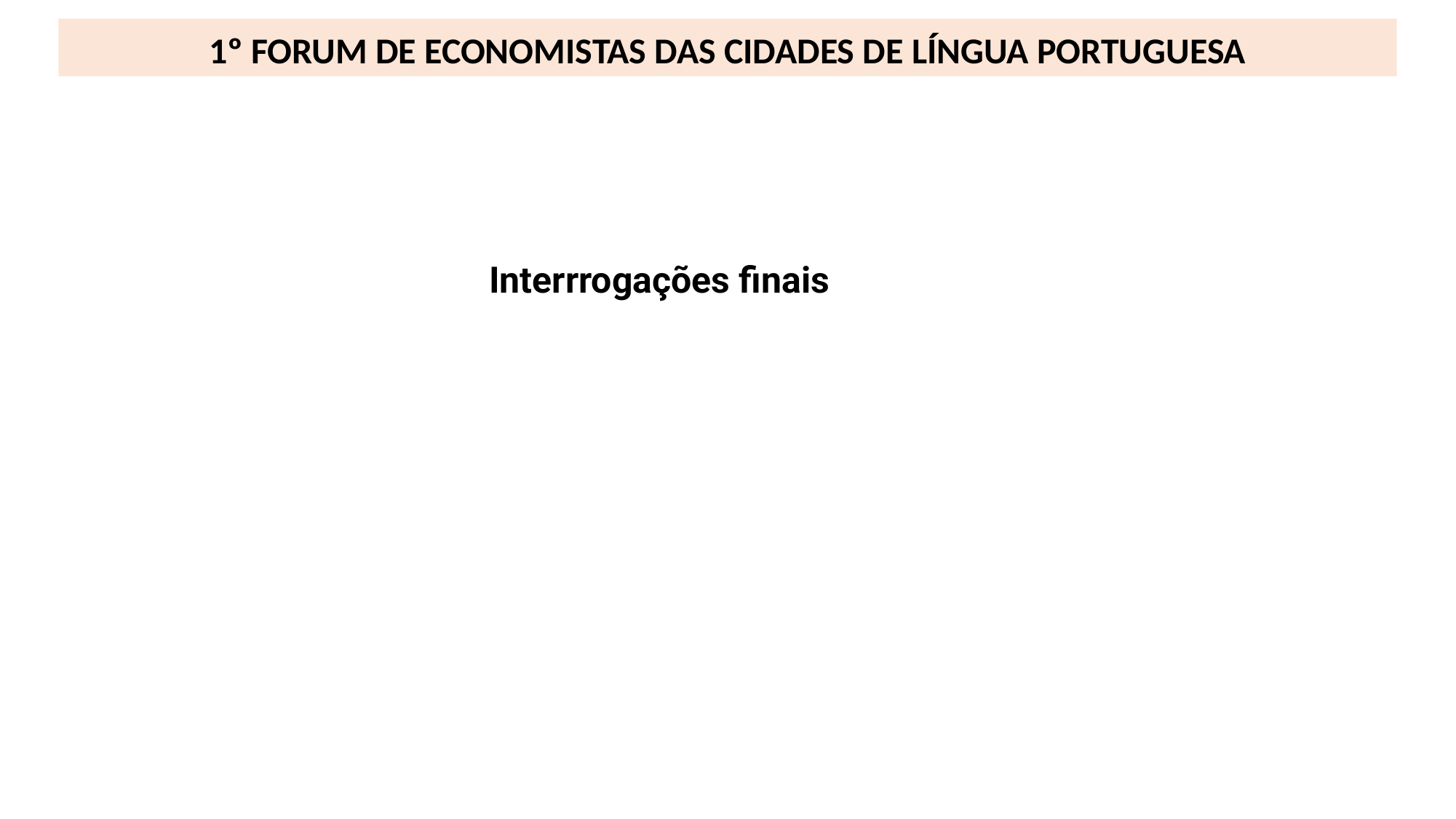

1º FORUM DE ECONOMISTAS DAS CIDADES DE LÍNGUA PORTUGUESA
Interrrogações finais